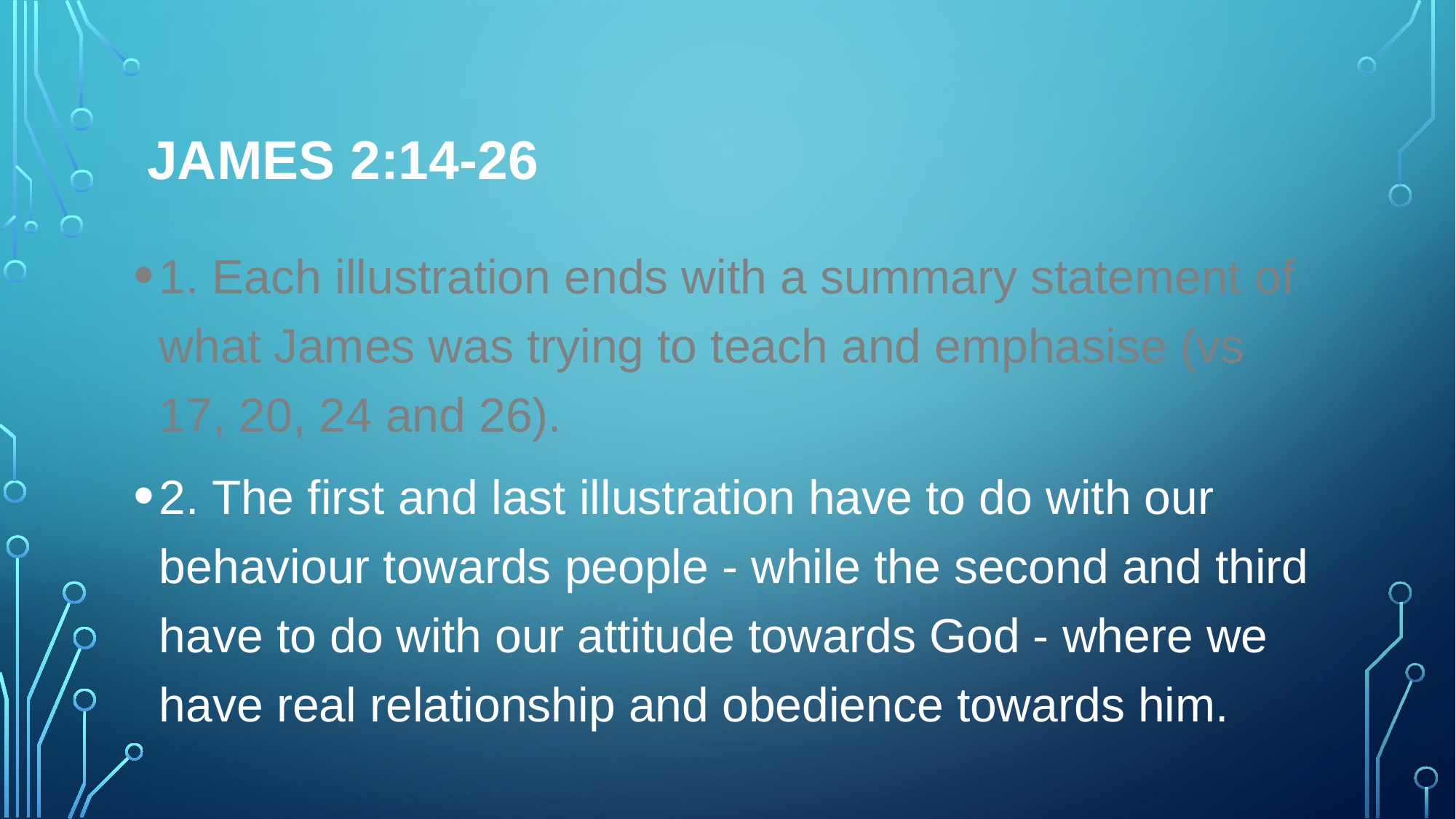

# James 2:14-26
1. Each illustration ends with a summary statement of what James was trying to teach and emphasise (vs 17, 20, 24 and 26).
2. The first and last illustration have to do with our behaviour towards people - while the second and third have to do with our attitude towards God - where we have real relationship and obedience towards him.